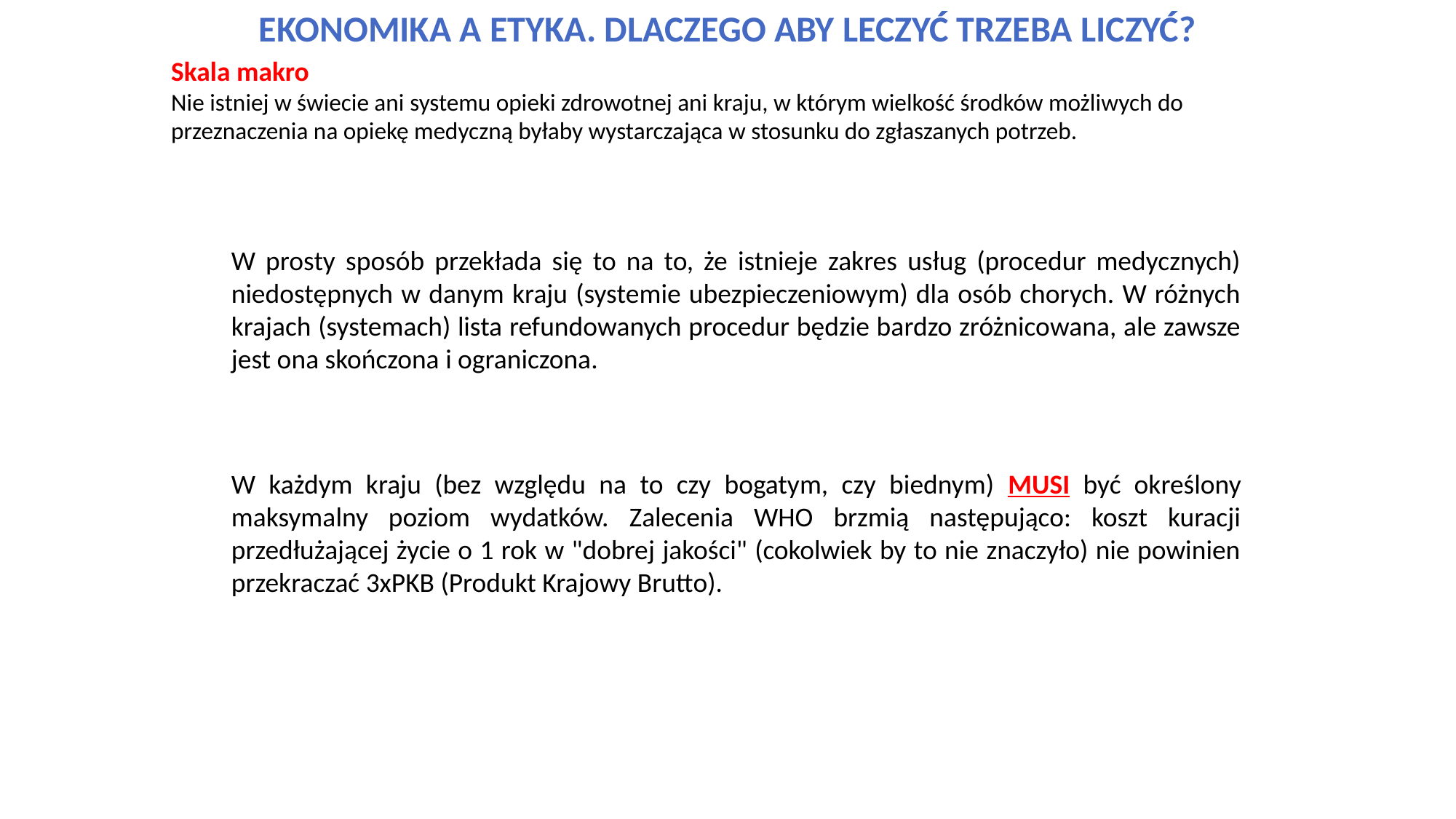

Ekonomika a Etyka. Dlaczego aby leczyć trzeba liczyć?
Skala makro
Nie istniej w świecie ani systemu opieki zdrowotnej ani kraju, w którym wielkość środków możliwych do przeznaczenia na opiekę medyczną byłaby wystarczająca w stosunku do zgłaszanych potrzeb.
W prosty sposób przekłada się to na to, że istnieje zakres usług (procedur medycznych) niedostępnych w danym kraju (systemie ubezpieczeniowym) dla osób chorych. W różnych krajach (systemach) lista refundowanych procedur będzie bardzo zróżnicowana, ale zawsze jest ona skończona i ograniczona.
W każdym kraju (bez względu na to czy bogatym, czy biednym) MUSI być określony maksymalny poziom wydatków. Zalecenia WHO brzmią następująco: koszt kuracji przedłużającej życie o 1 rok w "dobrej jakości" (cokolwiek by to nie znaczyło) nie powinien przekraczać 3xPKB (Produkt Krajowy Brutto).